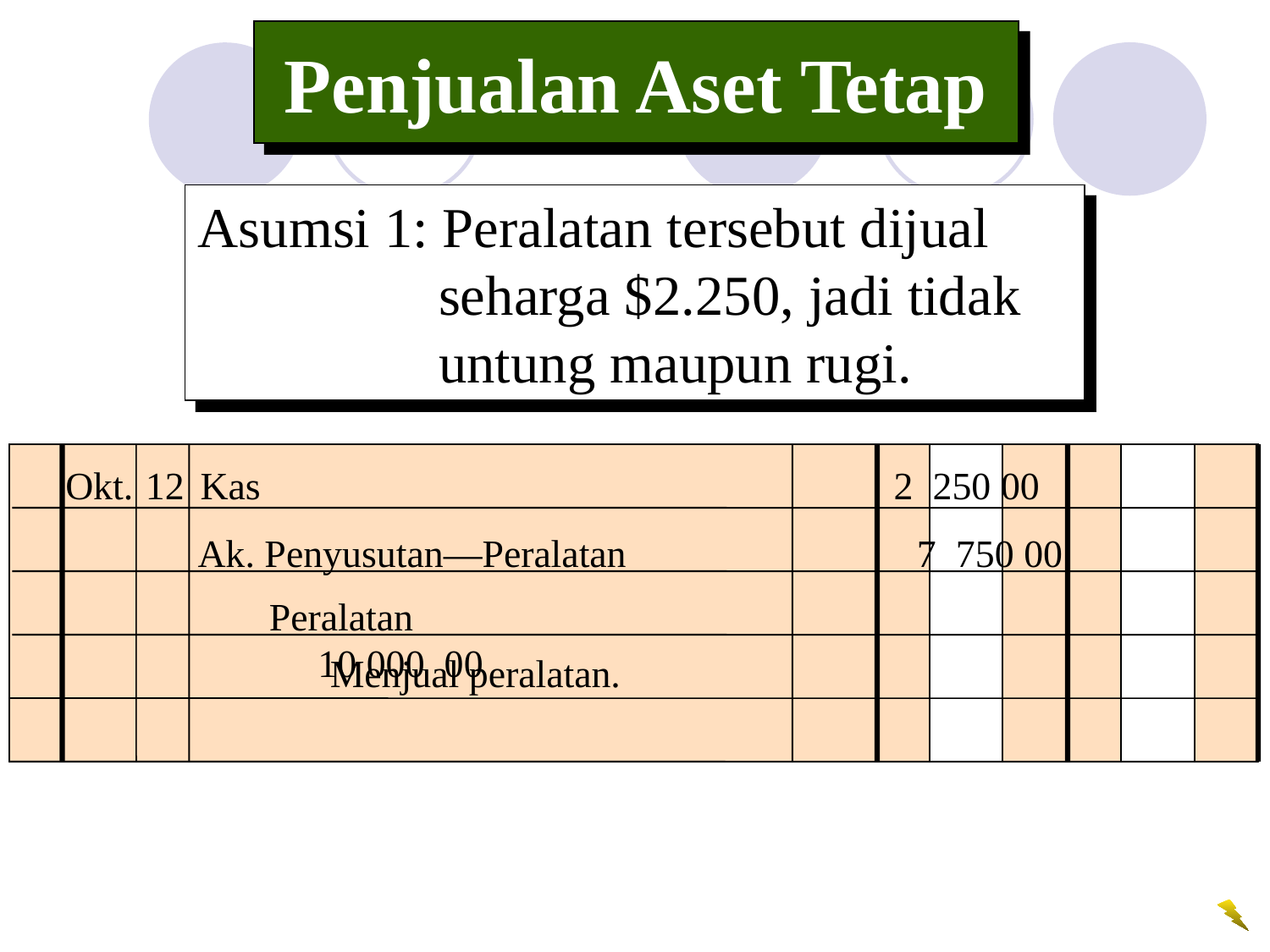

Penjualan Aset Tetap
Asumsi 1: Peralatan tersebut dijual
                 seharga $2.250, jadi tidak
                 untung maupun rugi.

Okt.	12	Kas		2  250 00

Ak. Penyusutan—Peralatan	     7  750 00

	Peralatan		     10 000  00
Menjual peralatan.